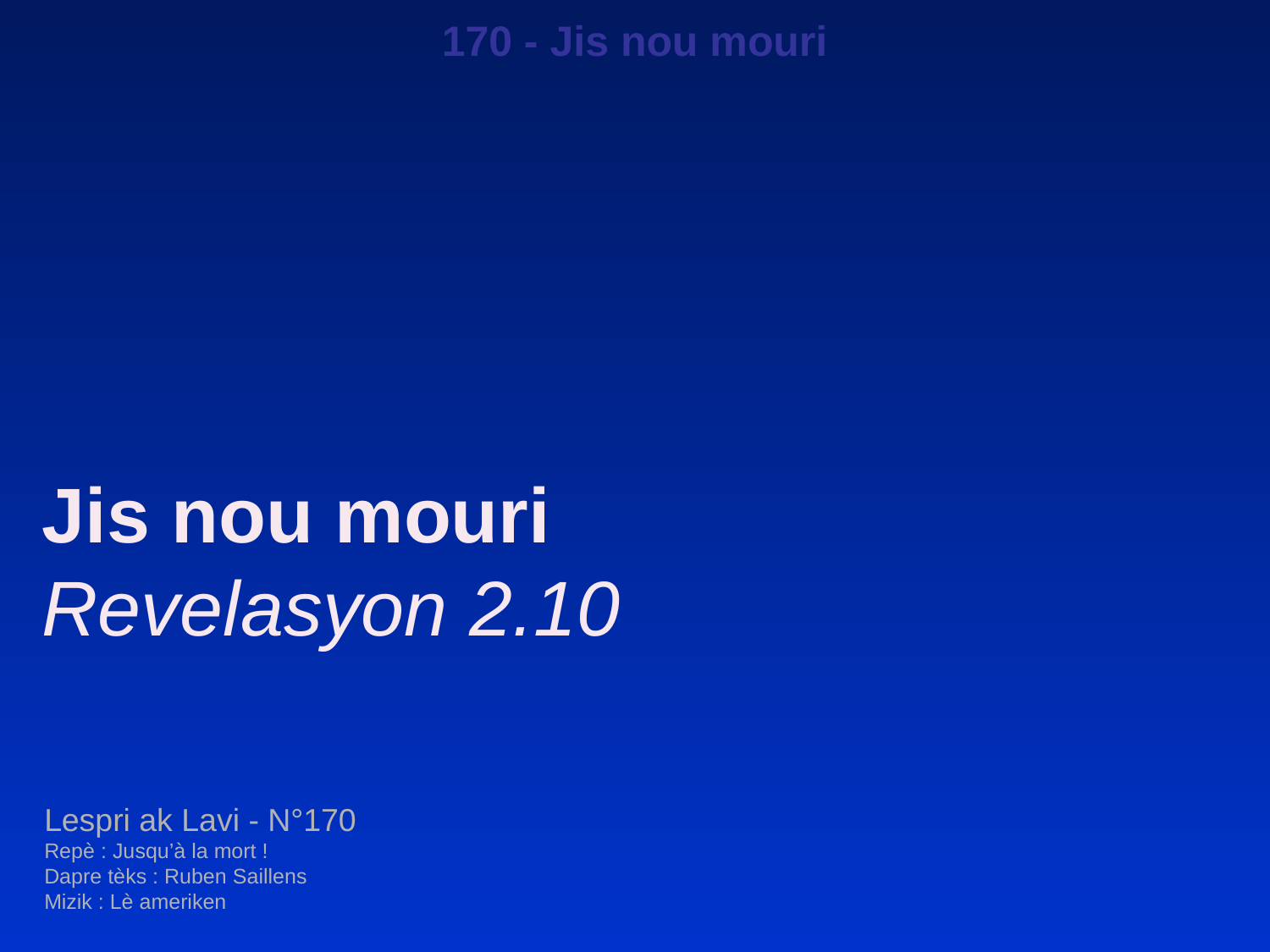

170 - Jis nou mouri
Jis nou mouri
Revelasyon 2.10
Lespri ak Lavi - N°170
Repè : Jusqu’à la mort !
Dapre tèks : Ruben Saillens
Mizik : Lè ameriken